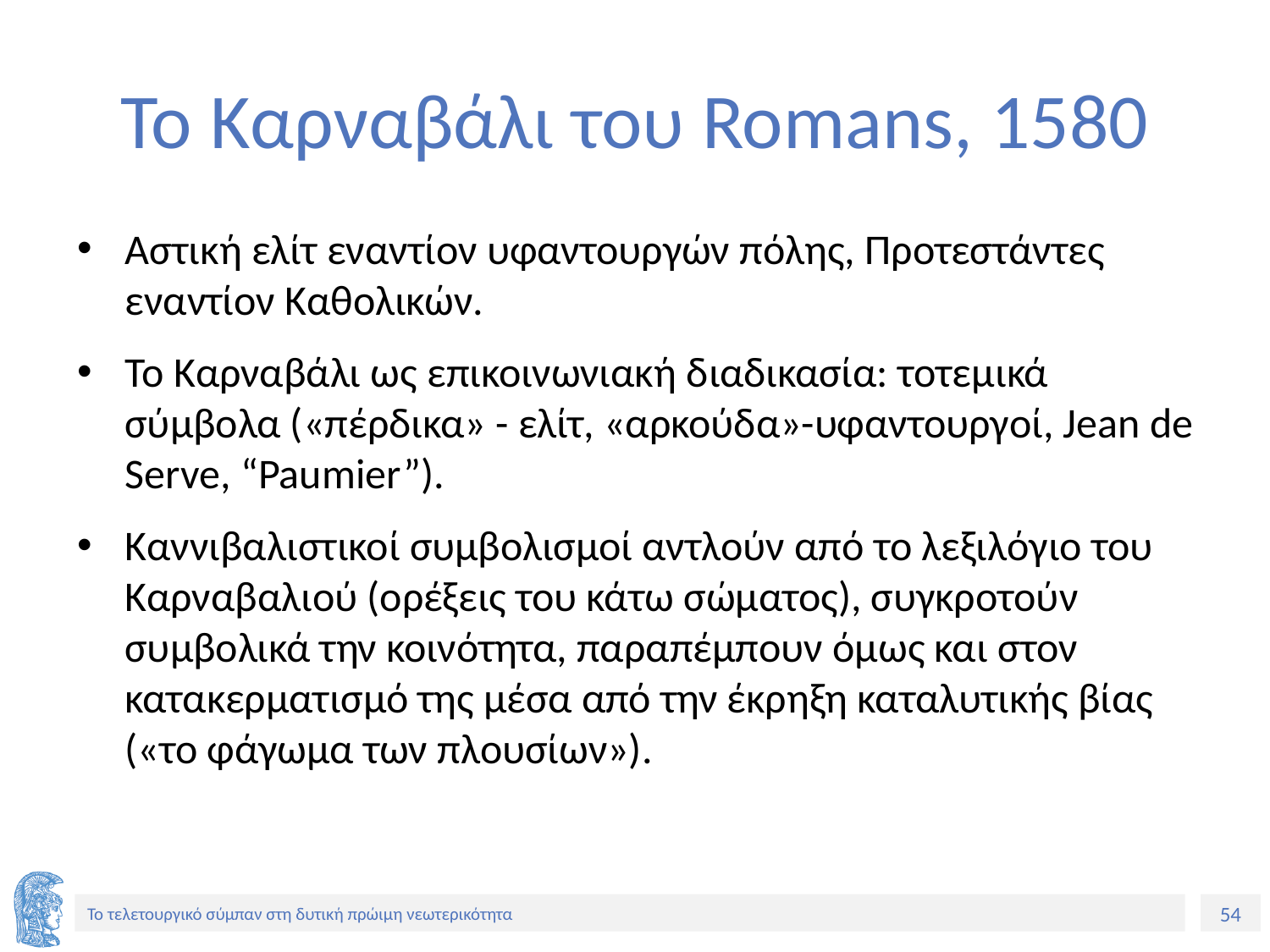

# Το Καρναβάλι του Romans, 1580
Aστική ελίτ εναντίον υφαντουργών πόλης, Προτεστάντες εναντίον Καθολικών.
Το Καρναβάλι ως επικοινωνιακή διαδικασία: τοτεμικά σύμβολα («πέρδικα» - ελίτ, «αρκούδα»-υφαντουργοί, Jean de Serve, “Paumier”).
Καννιβαλιστικοί συμβολισμοί αντλούν από το λεξιλόγιο του Καρναβαλιού (ορέξεις του κάτω σώματος), συγκροτούν συμβολικά την κοινότητα, παραπέμπουν όμως και στον κατακερματισμό της μέσα από την έκρηξη καταλυτικής βίας («το φάγωμα των πλουσίων»).